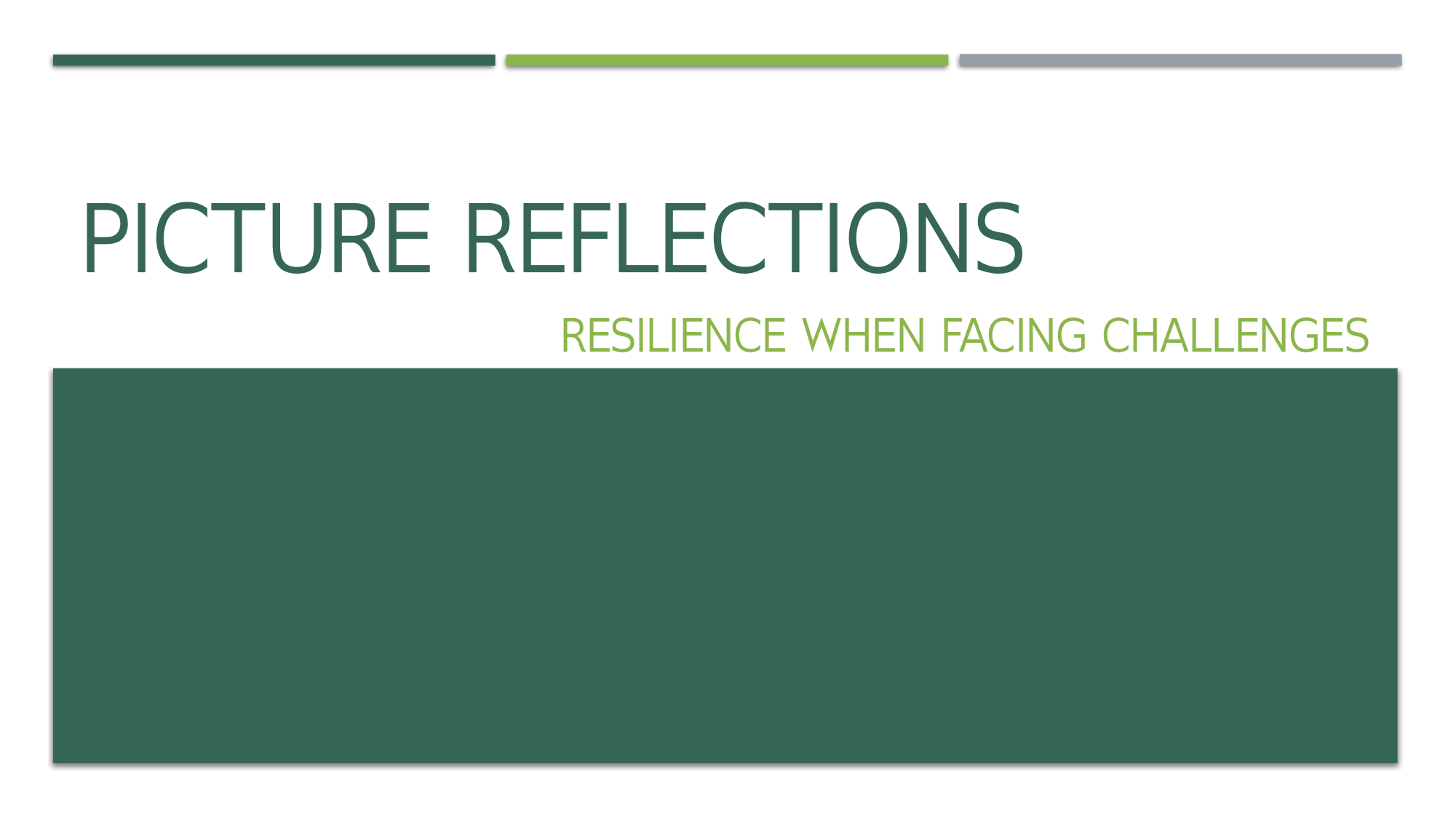

# Picture Reflections
Resilience when facing challenges